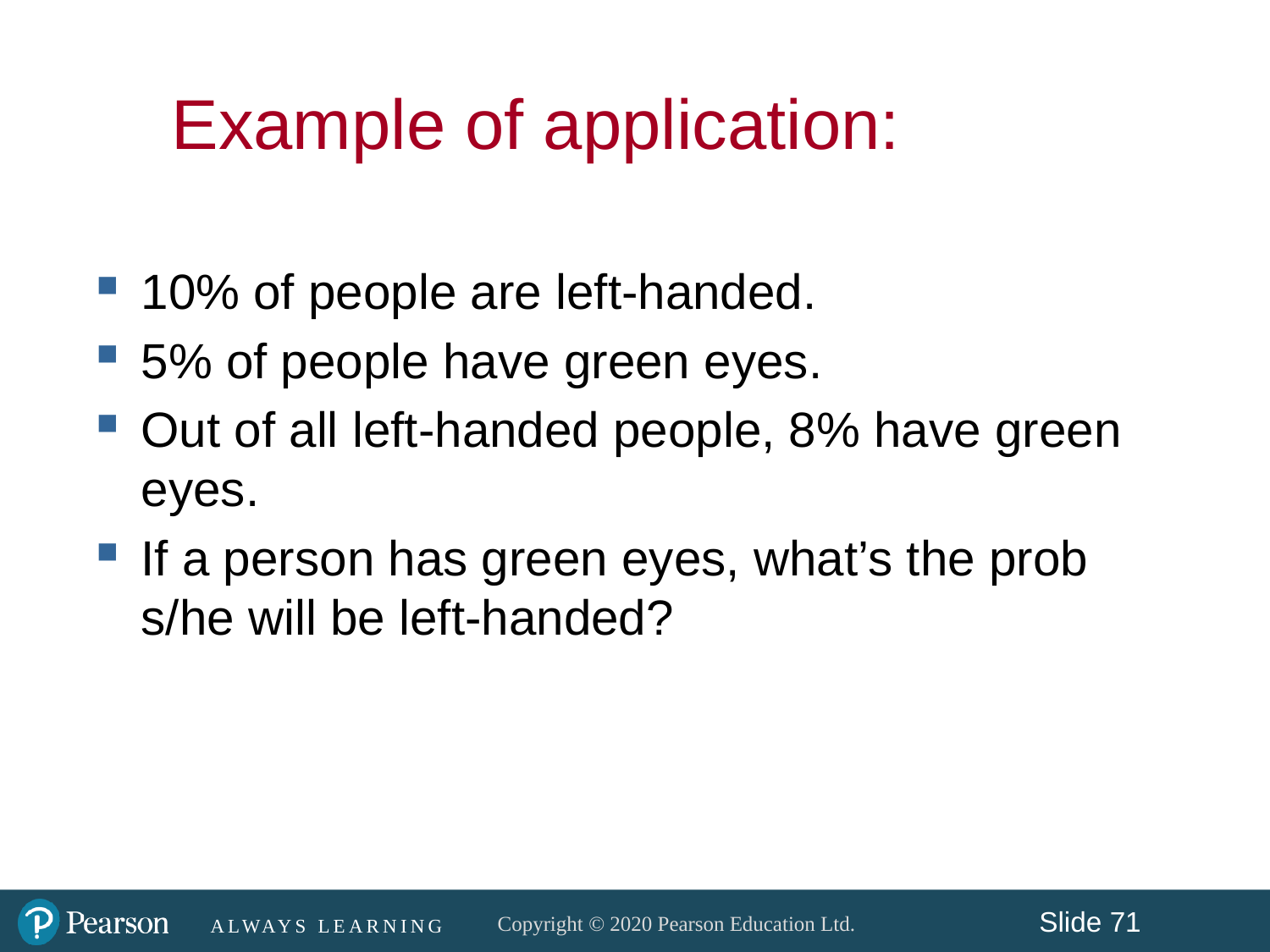

# Example of application:
10% of people are left-handed.
5% of people have green eyes.
Out of all left-handed people, 8% have green eyes.
If a person has green eyes, what’s the prob s/he will be left-handed?